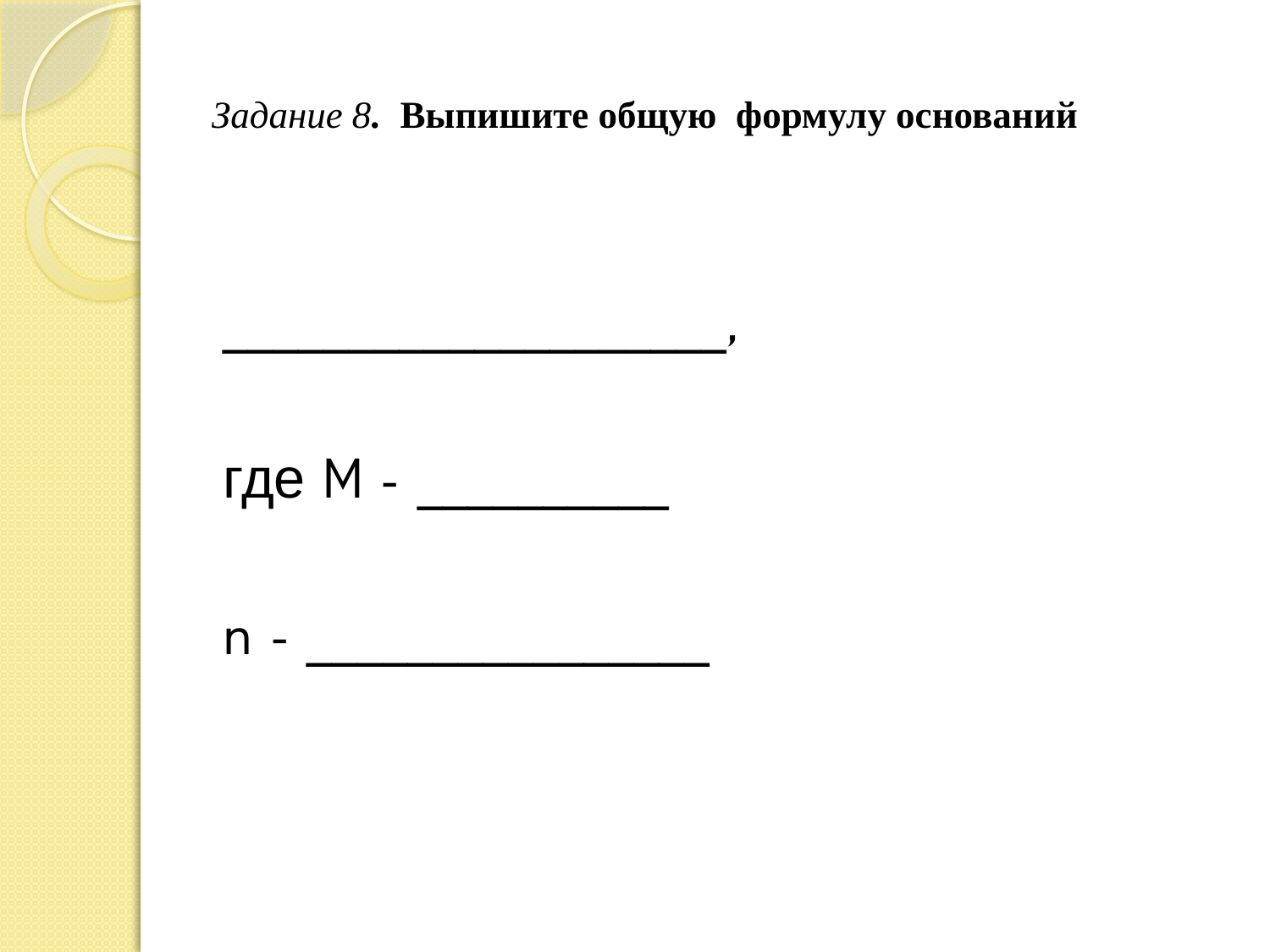

# Задание 8.  Выпишите общую  формулу оснований

____________________,

где M - __________

n - ________________